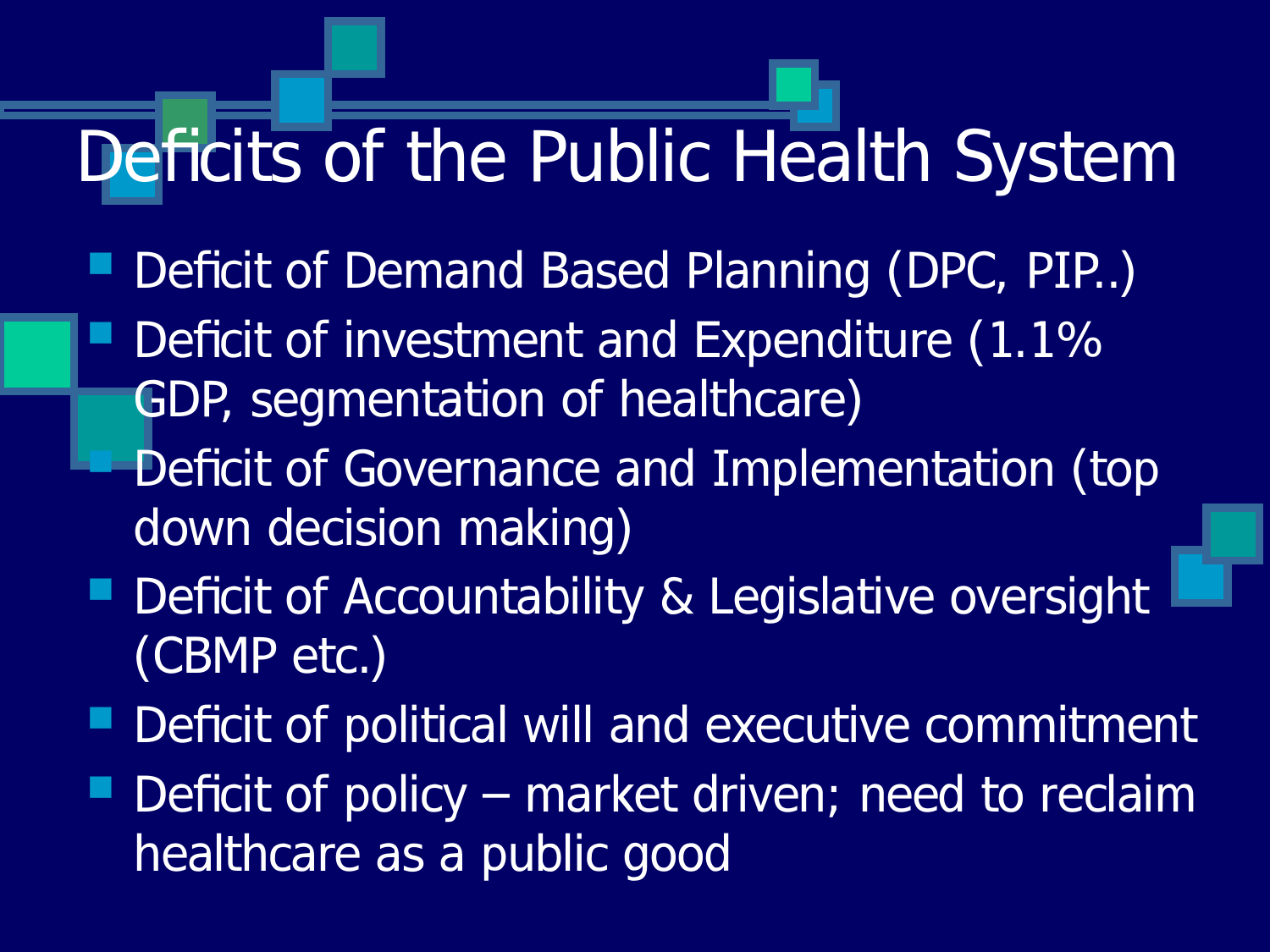

# Deficits of the Public Health System
Deficit of Demand Based Planning (DPC, PIP..)
Deficit of investment and Expenditure (1.1% GDP, segmentation of healthcare)
Deficit of Governance and Implementation (top down decision making)
Deficit of Accountability & Legislative oversight (CBMP etc.)
Deficit of political will and executive commitment
Deficit of policy – market driven; need to reclaim healthcare as a public good